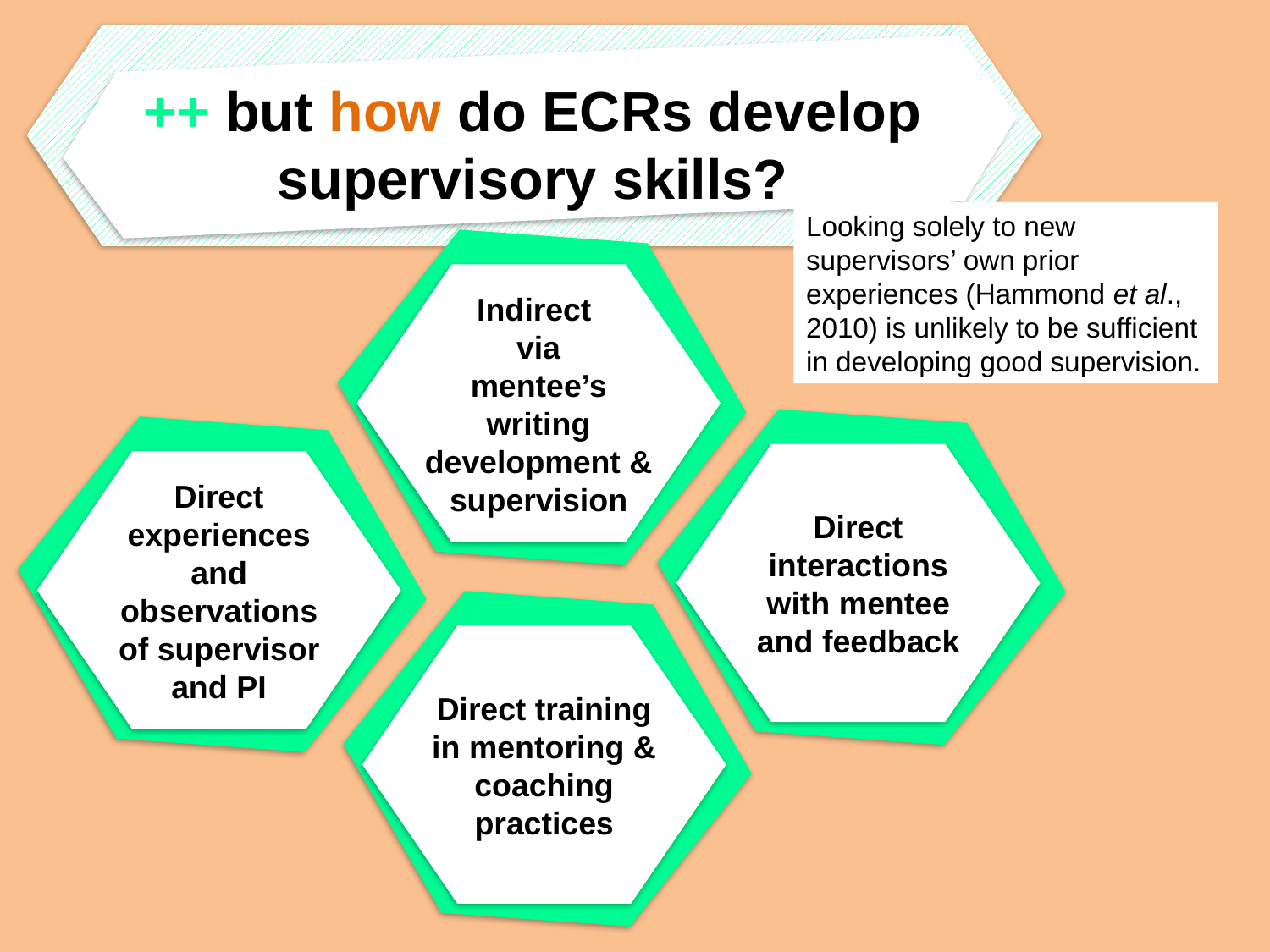

++ but how do ECRs develop supervisory skills?
Looking solely to new supervisors’ own prior experiences (Hammond et al., 2010) is unlikely to be sufficient in developing good supervision.

Indirect
via
mentee’s writing development & supervision

Direct interactions with mentee and feedback
Direct experiences and observations of supervisor and PI

Direct training in mentoring & coaching practices